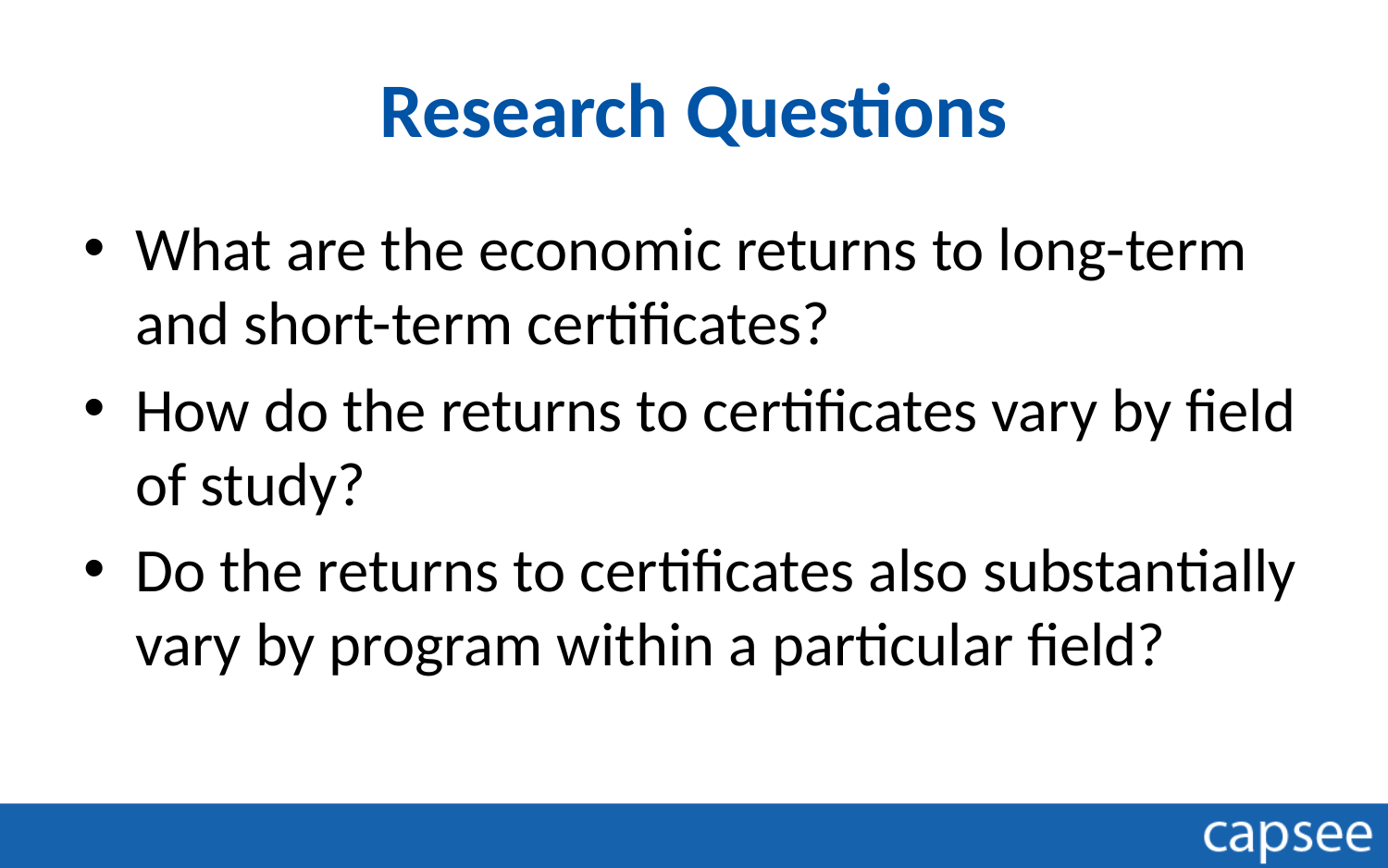

# Research Questions
What are the economic returns to long-term and short-term certificates?
How do the returns to certificates vary by field of study?
Do the returns to certificates also substantially vary by program within a particular field?